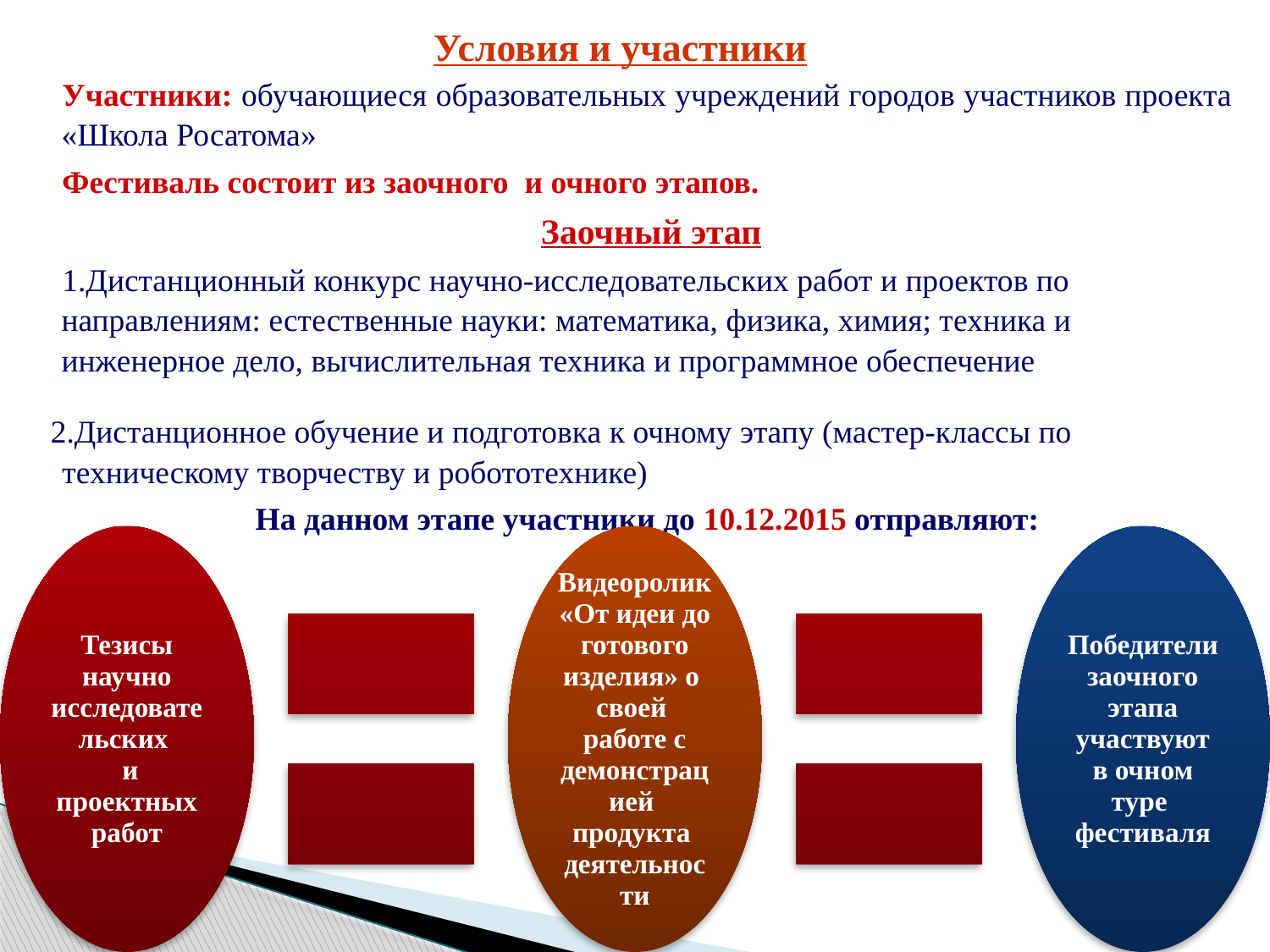

Условия и участники
Участники: обучающиеся образовательных учреждений городов участников проекта «Школа Росатома»
Фестиваль состоит из заочного  и очного этапов.
 Заочный этап
1.Дистанционный конкурс научно-исследовательских работ и проектов по направлениям: естественные науки: математика, физика, химия; техника и инженерное дело, вычислительная техника и программное обеспечение

2.Дистанционное обучение и подготовка к очному этапу (мастер-классы по         техническому творчеству и робототехнике)
На данном этапе участники до 10.12.2015 отправляют:

Тезисы научно исследовательских
 и проектных работ
Видеоролик
«От идеи до готового изделия» о  своей  работе с демонстрацией  продукта  деятельности
Победители заочного этапа участвуют в очном туре  фестиваля